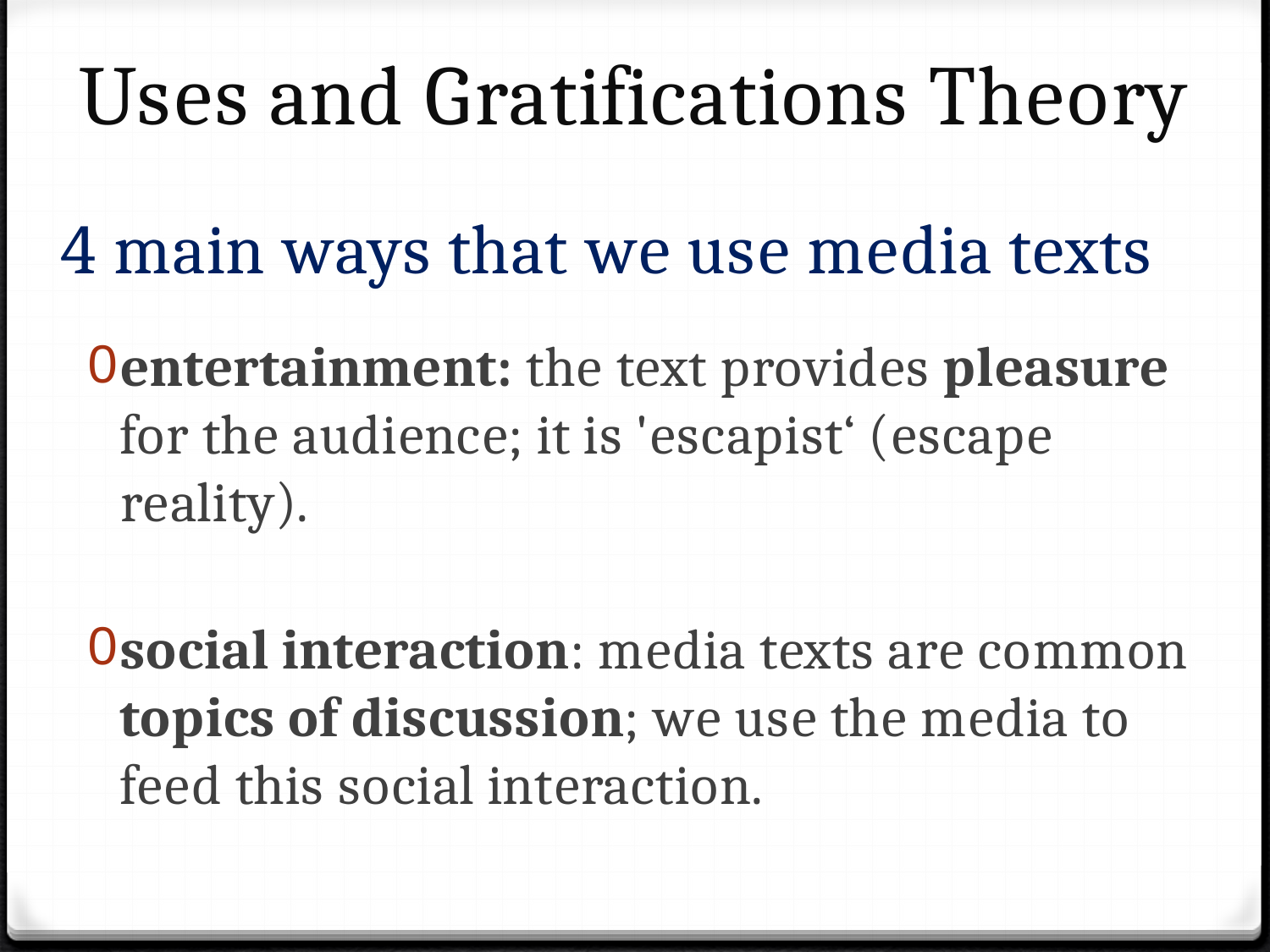

Uses and Gratifications Theory
# 4 main ways that we use media texts
entertainment: the text provides pleasure for the audience; it is 'escapist‘ (escape reality).
social interaction: media texts are common topics of discussion; we use the media to feed this social interaction.